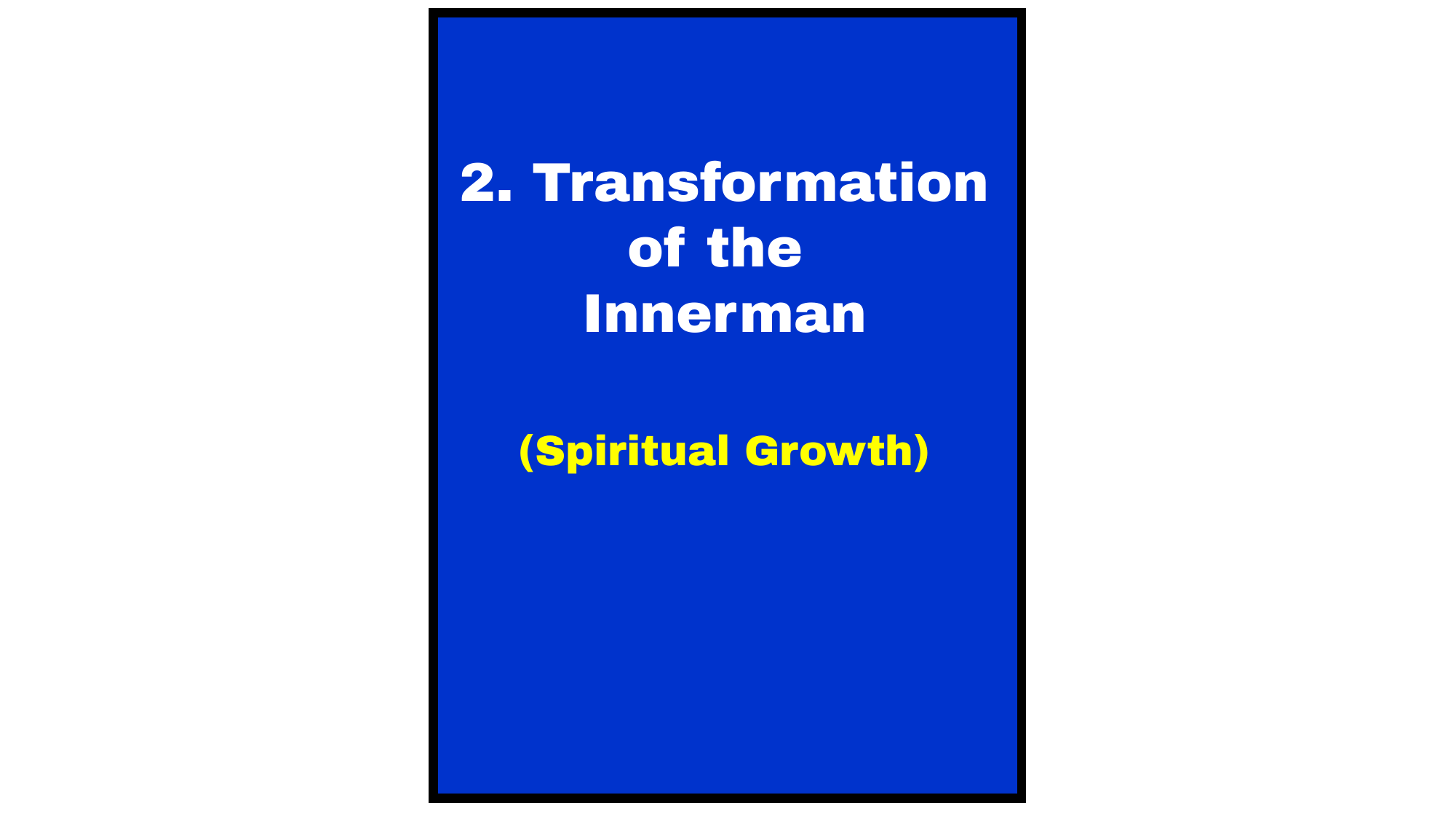

2. Transformation
of the
Innerman

(Spiritual Growth)